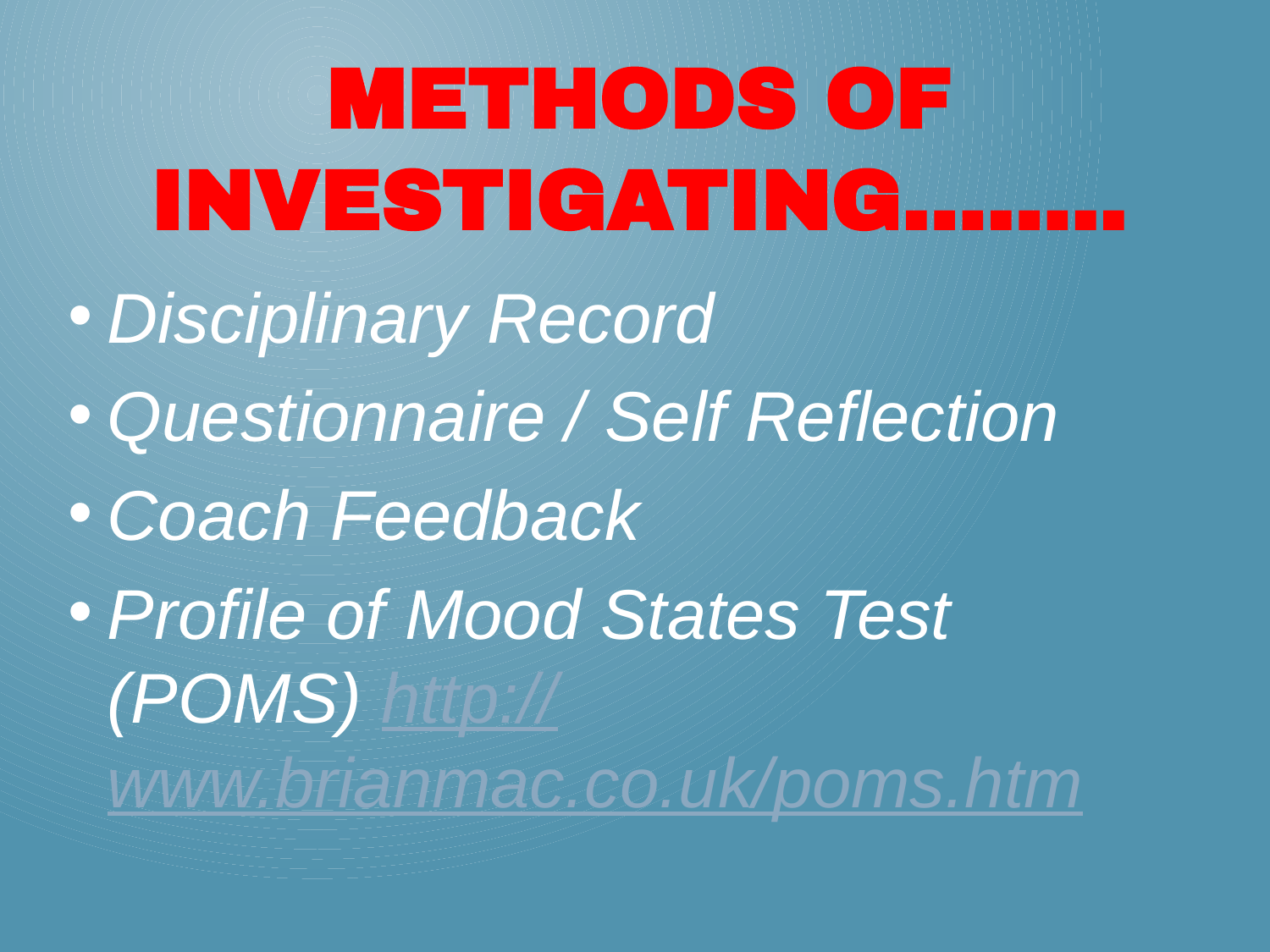

# Methods of Investigating……..
Disciplinary Record
Questionnaire / Self Reflection
Coach Feedback
Profile of Mood States Test (POMS) http://www.brianmac.co.uk/poms.htm